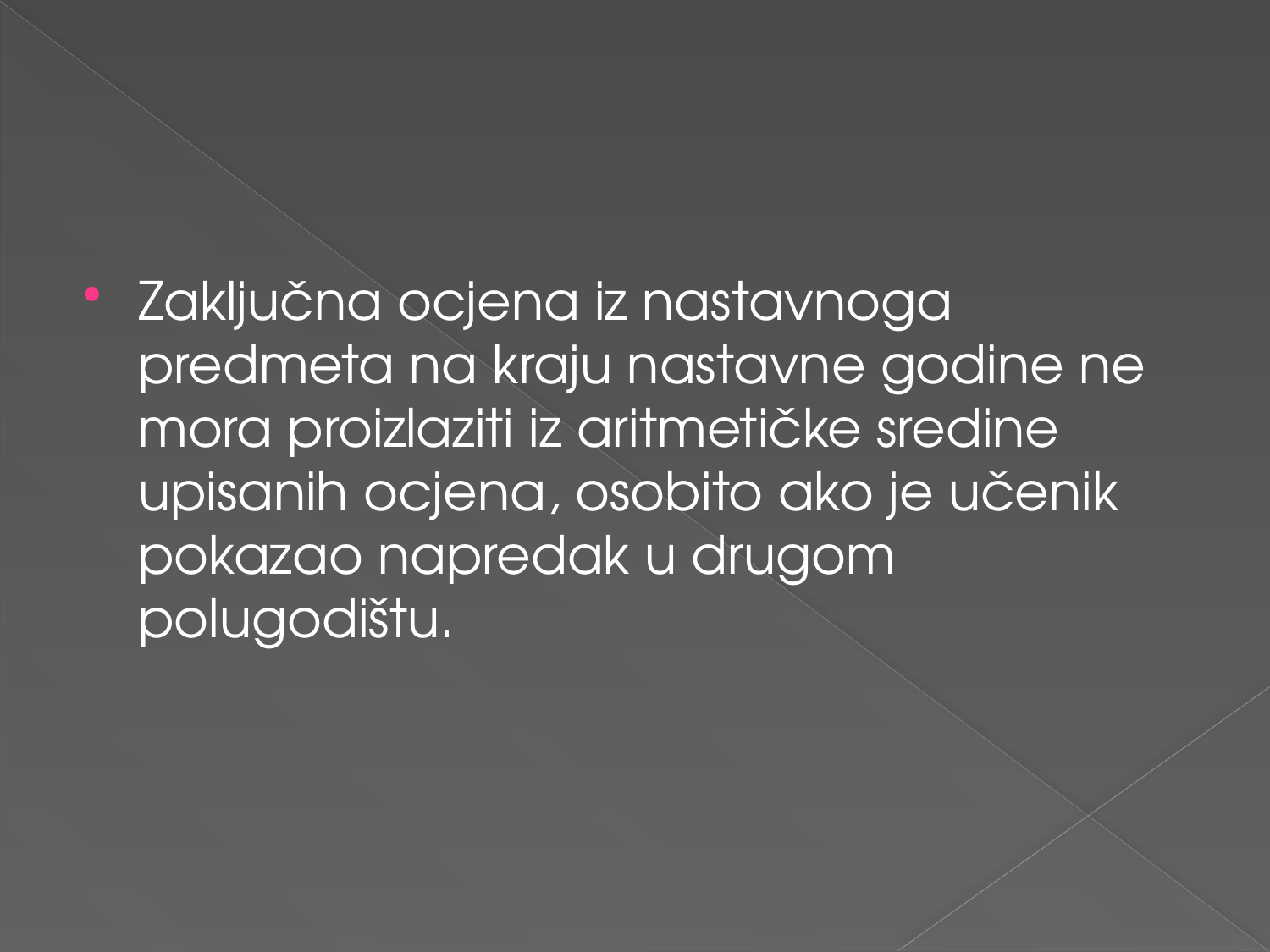

#
Zaključna ocjena iz nastavnoga predmeta na kraju nastavne godine ne mora proizlaziti iz aritmetičke sredine upisanih ocjena, osobito ako je učenik pokazao napredak u drugom polugodištu.